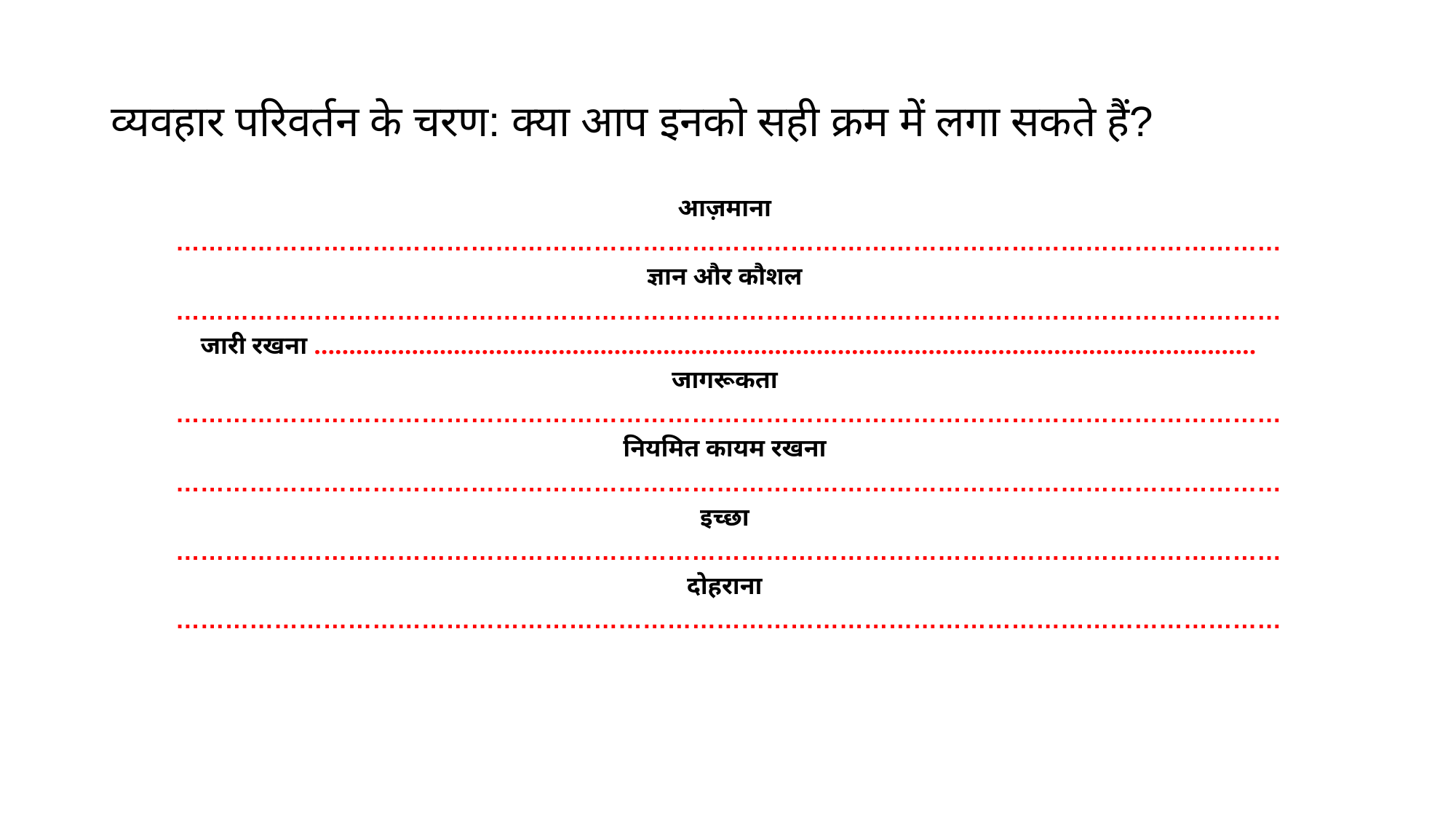

# व्यवहार परिवर्तन के चरण: क्या आप इनको सही क्रम में लगा सकते हैं?
आज़माना
………………………………………………………………………………………………………………………
ज्ञान और कौशल
………………………………………………………………………………………………………………………
जारी रखना ………………………………………………………………………………………………………………………
जागरूकता
………………………………………………………………………………………………………………………
नियमित कायम रखना
………………………………………………………………………………………………………………………
इच्छा
………………………………………………………………………………………………………………………
दोहराना
………………………………………………………………………………………………………………………